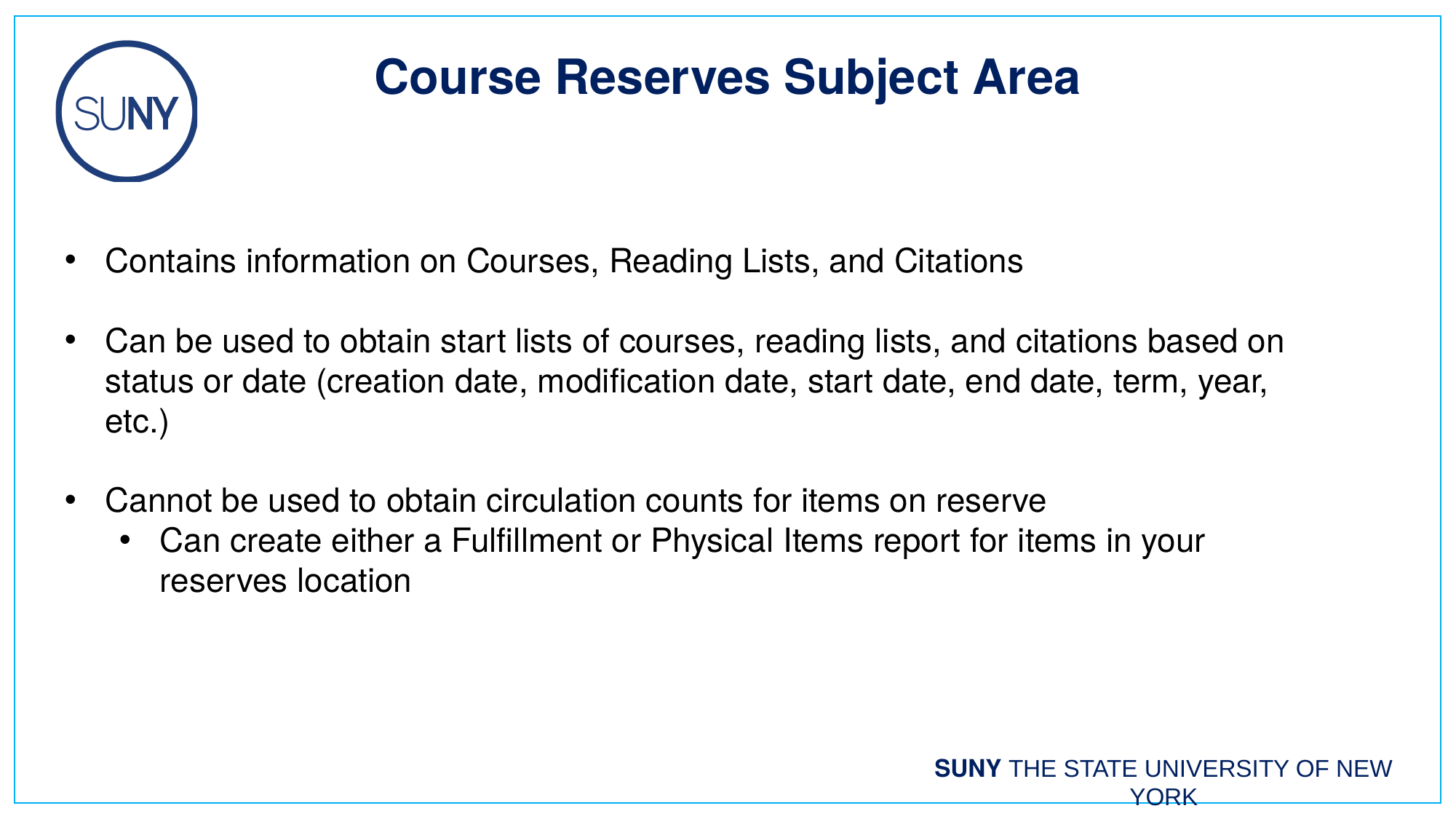

Course Reserves Subject Area
Contains information on Courses, Reading Lists, and Citations

Can be used to obtain start lists of courses, reading lists, and citations based on status or date (creation date, modification date, start date, end date, term, year, etc.)

Cannot be used to obtain circulation counts for items on reserve
Can create either a Fulfillment or Physical Items report for items in your reserves location